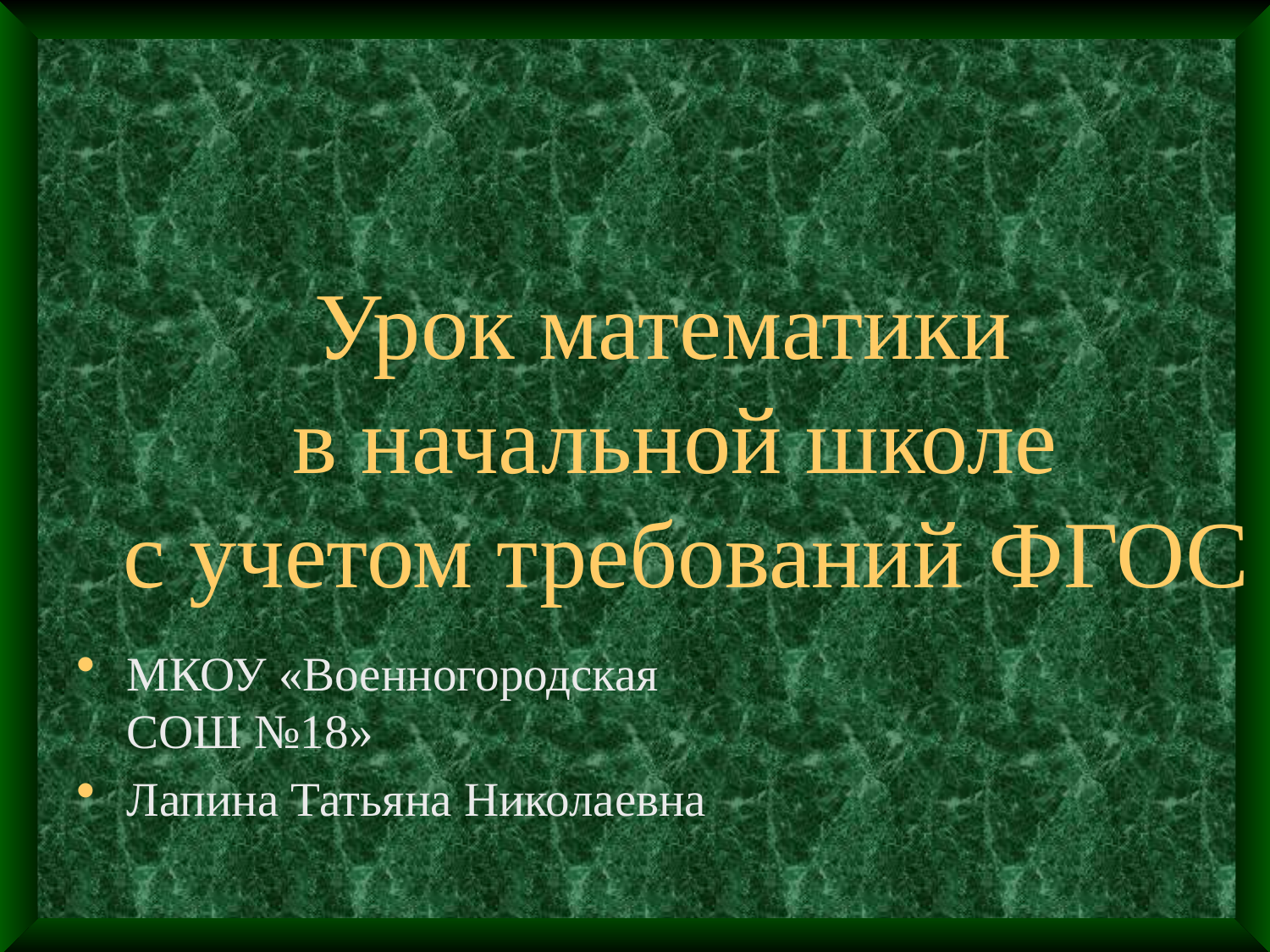

# Урок математики в начальной школе с учетом требований ФГОС
МКОУ «Военногородская СОШ №18»
Лапина Татьяна Николаевна